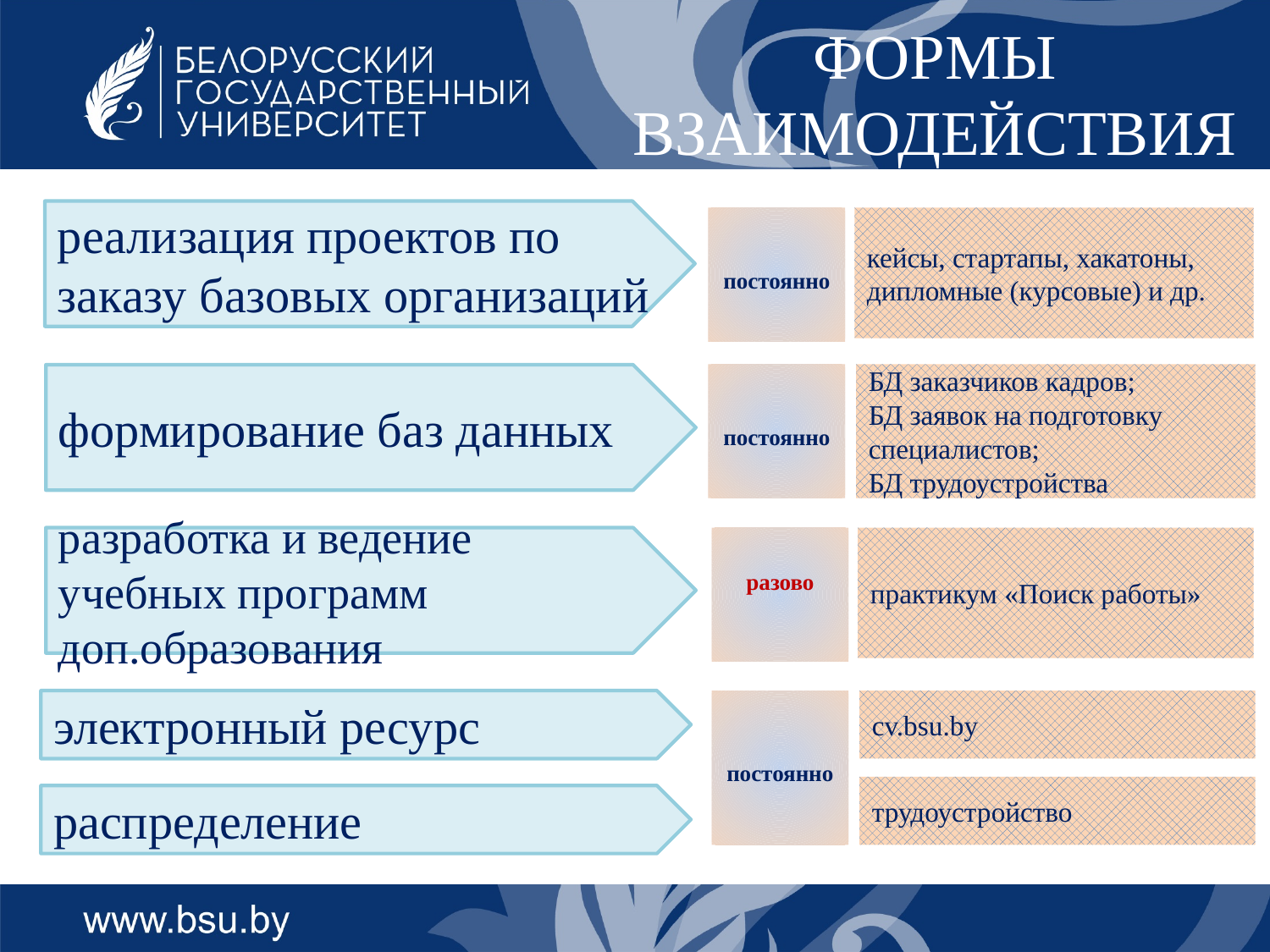

# ФОРМЫ ВЗАИМОДЕЙСТВИЯ
реализация проектов по заказу базовых организаций
постоянно
кейсы, стартапы, хакатоны, дипломные (курсовые) и др.
постоянно
БД заказчиков кадров;
БД заявок на подготовку специалистов;
БД трудоустройства
формирование баз данных
разработка и ведение учебных программ доп.образования
разово
практикум «Поиск работы»
электронный ресурс
постоянно
cv.bsu.by
трудоустройство
распределение